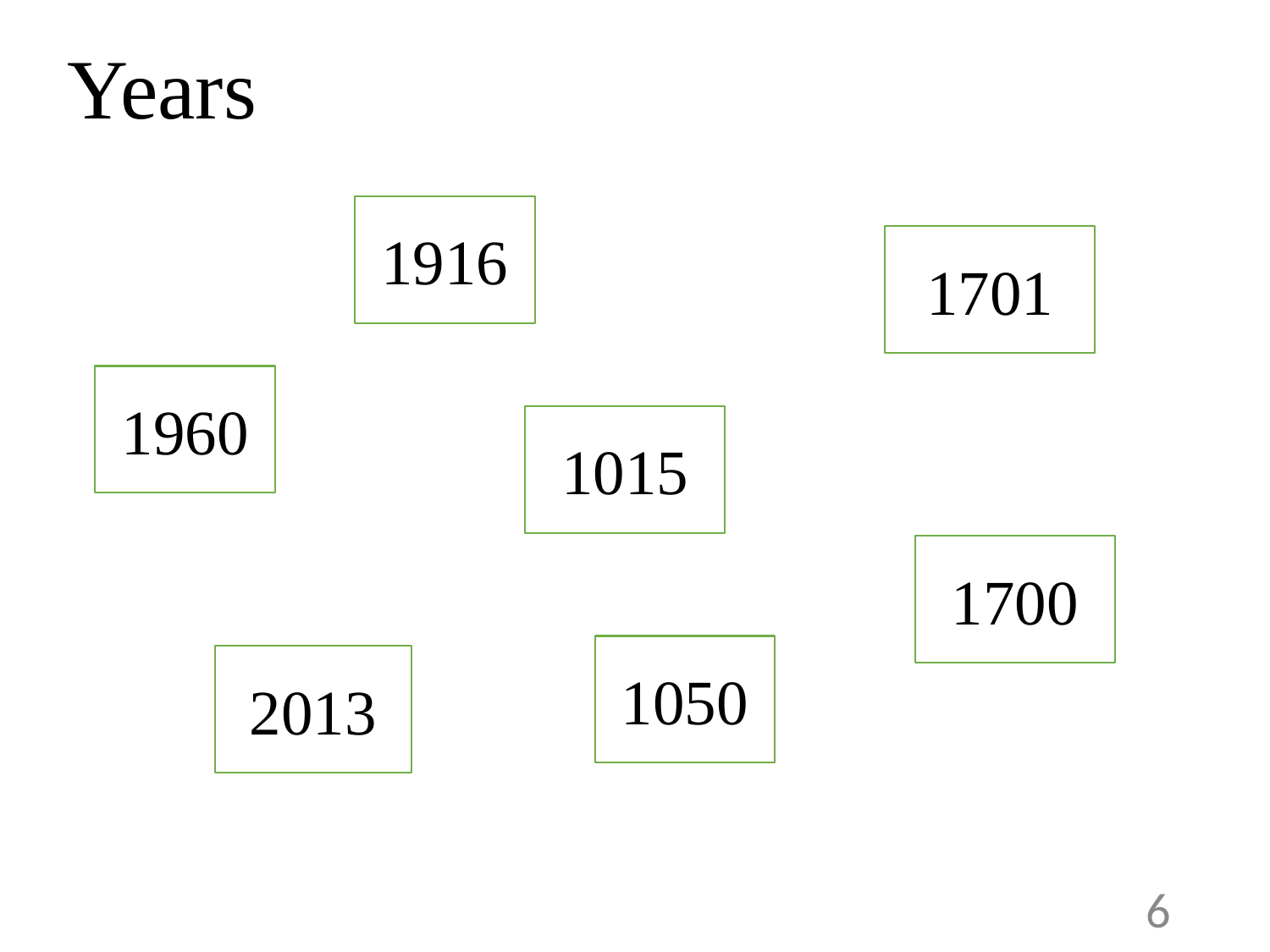

# Years

1916
1701
1960
1015
1700
1050
2013
6